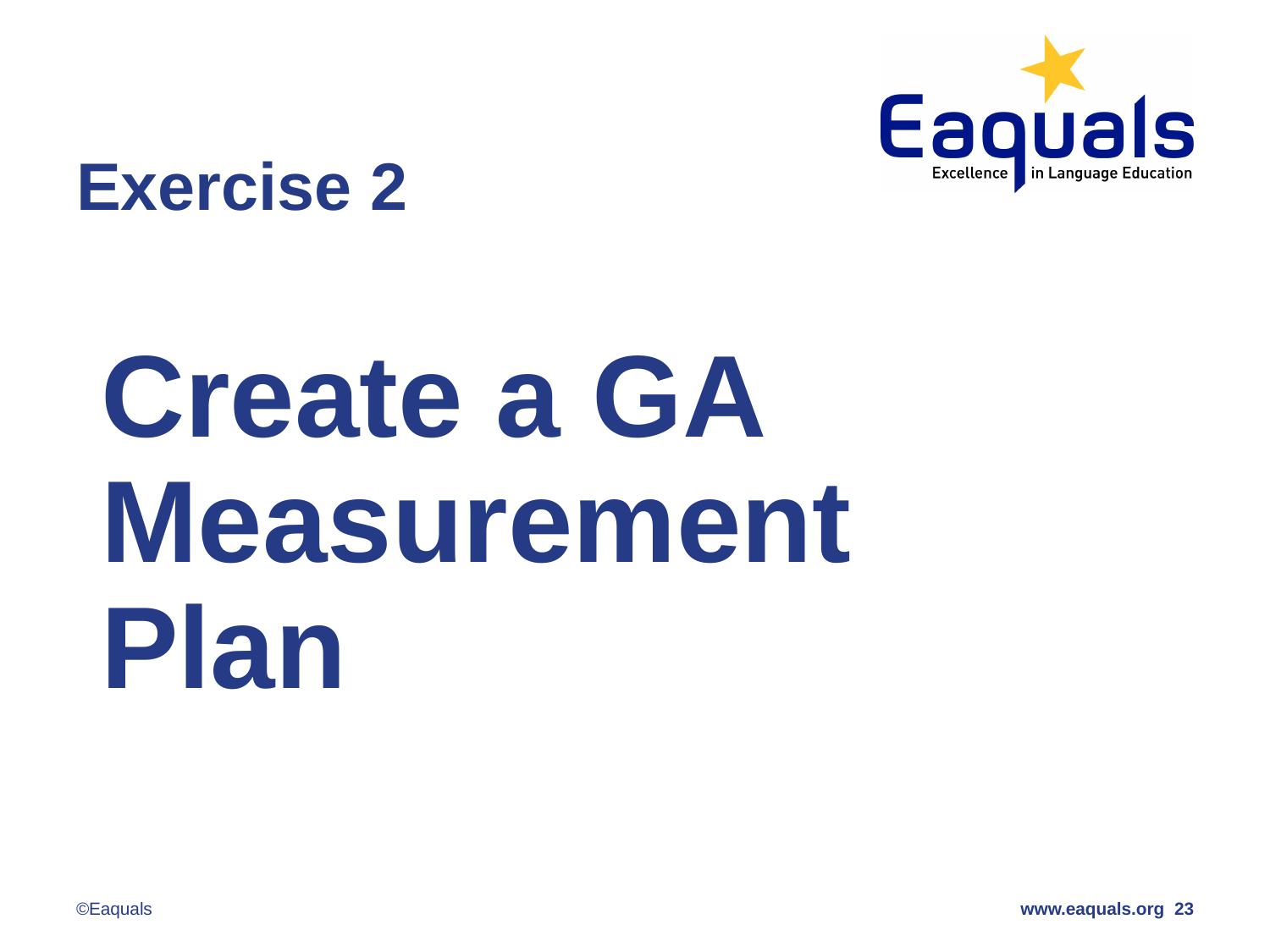

# Exercise 2
Create a GA Measurement Plan
©Eaquals
www.eaquals.org  23